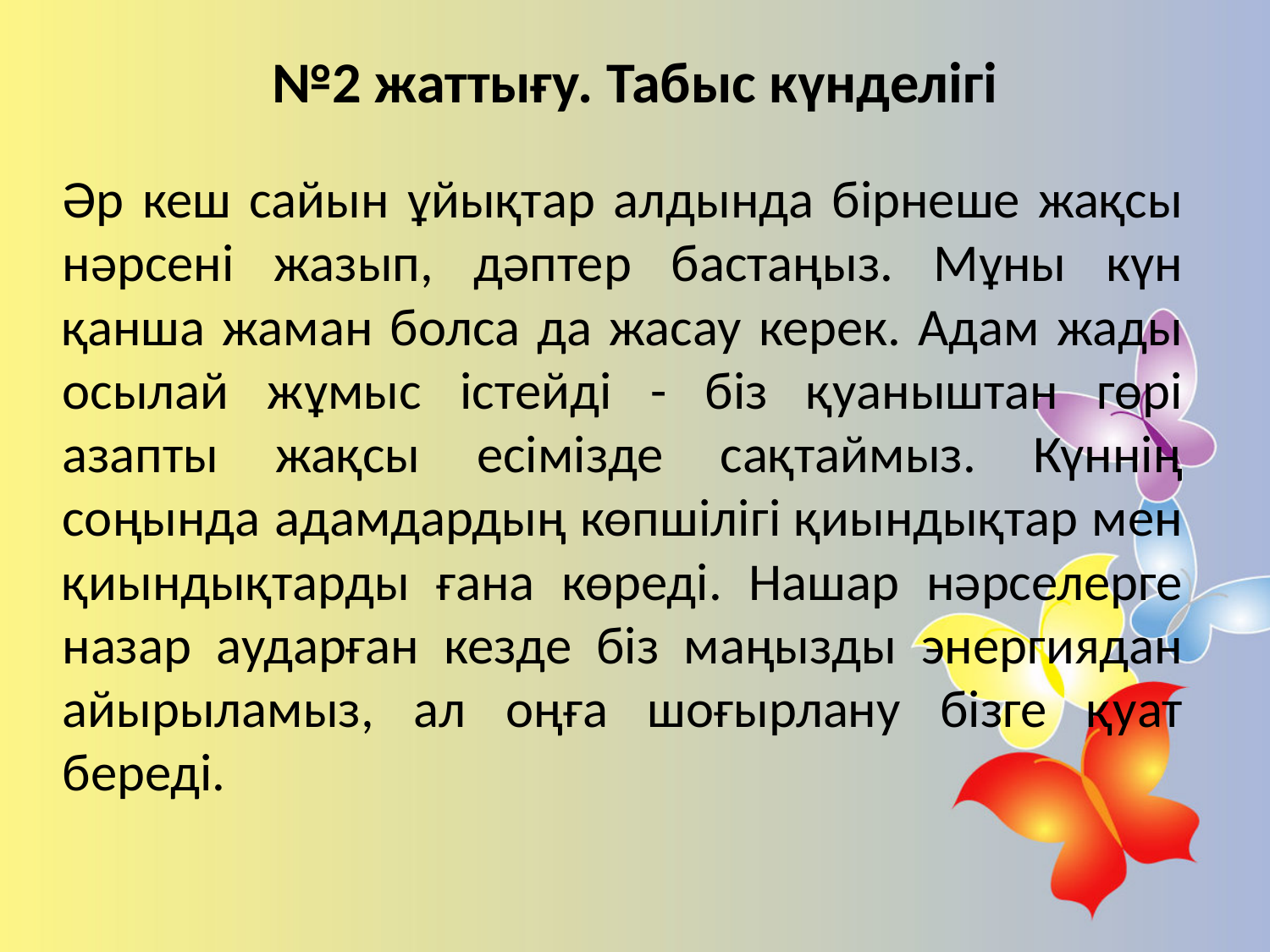

# №2 жаттығу. Табыс күнделігі
Әр кеш сайын ұйықтар алдында бірнеше жақсы нәрсені жазып, дәптер бастаңыз. Мұны күн қанша жаман болса да жасау керек. Адам жады осылай жұмыс істейді - біз қуаныштан гөрі азапты жақсы есімізде сақтаймыз. Күннің соңында адамдардың көпшілігі қиындықтар мен қиындықтарды ғана көреді. Нашар нәрселерге назар аударған кезде біз маңызды энергиядан айырыламыз, ал оңға шоғырлану бізге қуат береді.